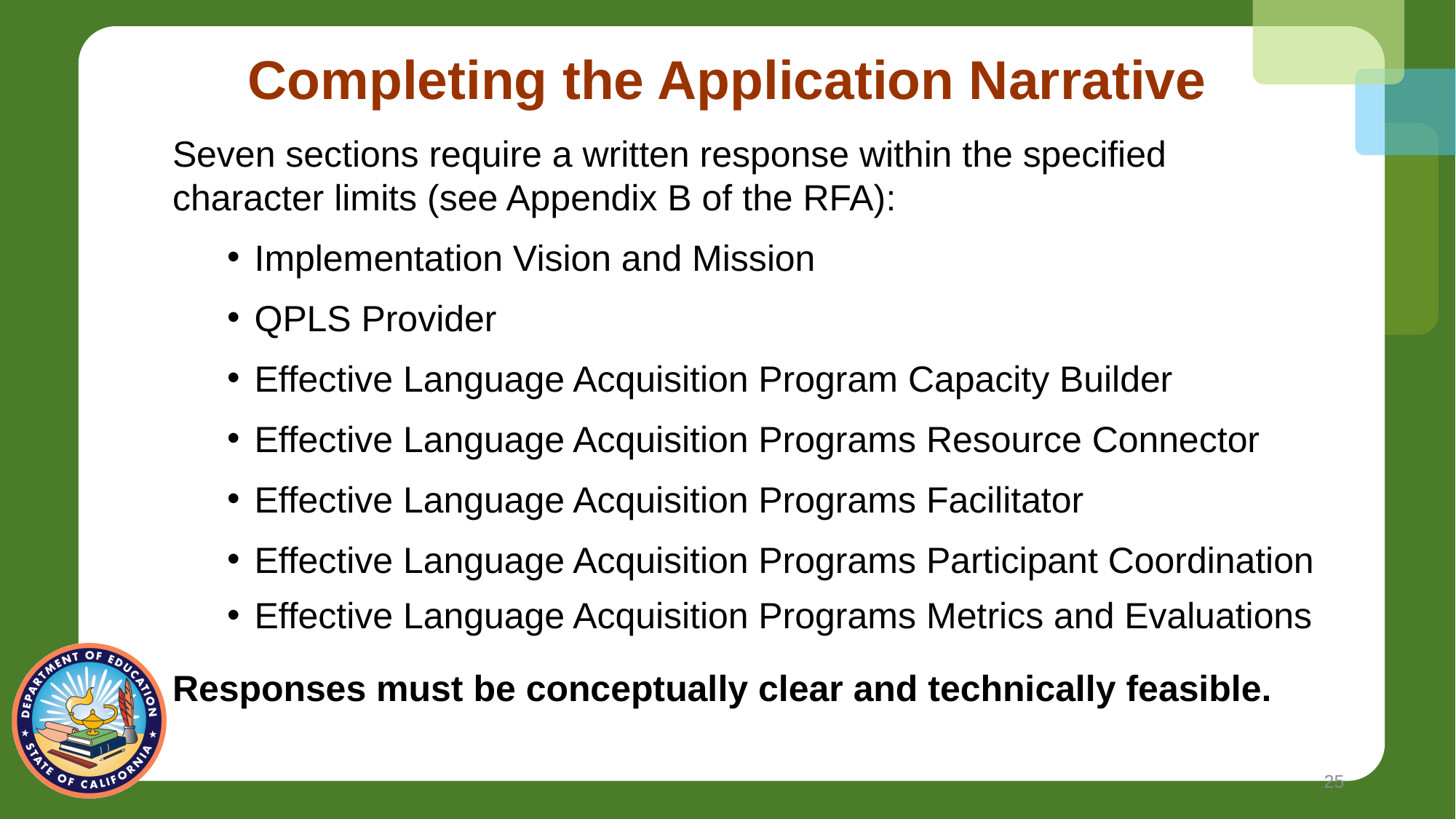

# Completing the Application Narrative
Seven sections require a written response within the specified
character limits (see Appendix B of the RFA):
Implementation Vision and Mission
QPLS Provider
Effective Language Acquisition Program Capacity Builder
Effective Language Acquisition Programs Resource Connector
Effective Language Acquisition Programs Facilitator
Effective Language Acquisition Programs Participant Coordination
Effective Language Acquisition Programs Metrics and Evaluations
Responses must be conceptually clear and technically feasible.
25